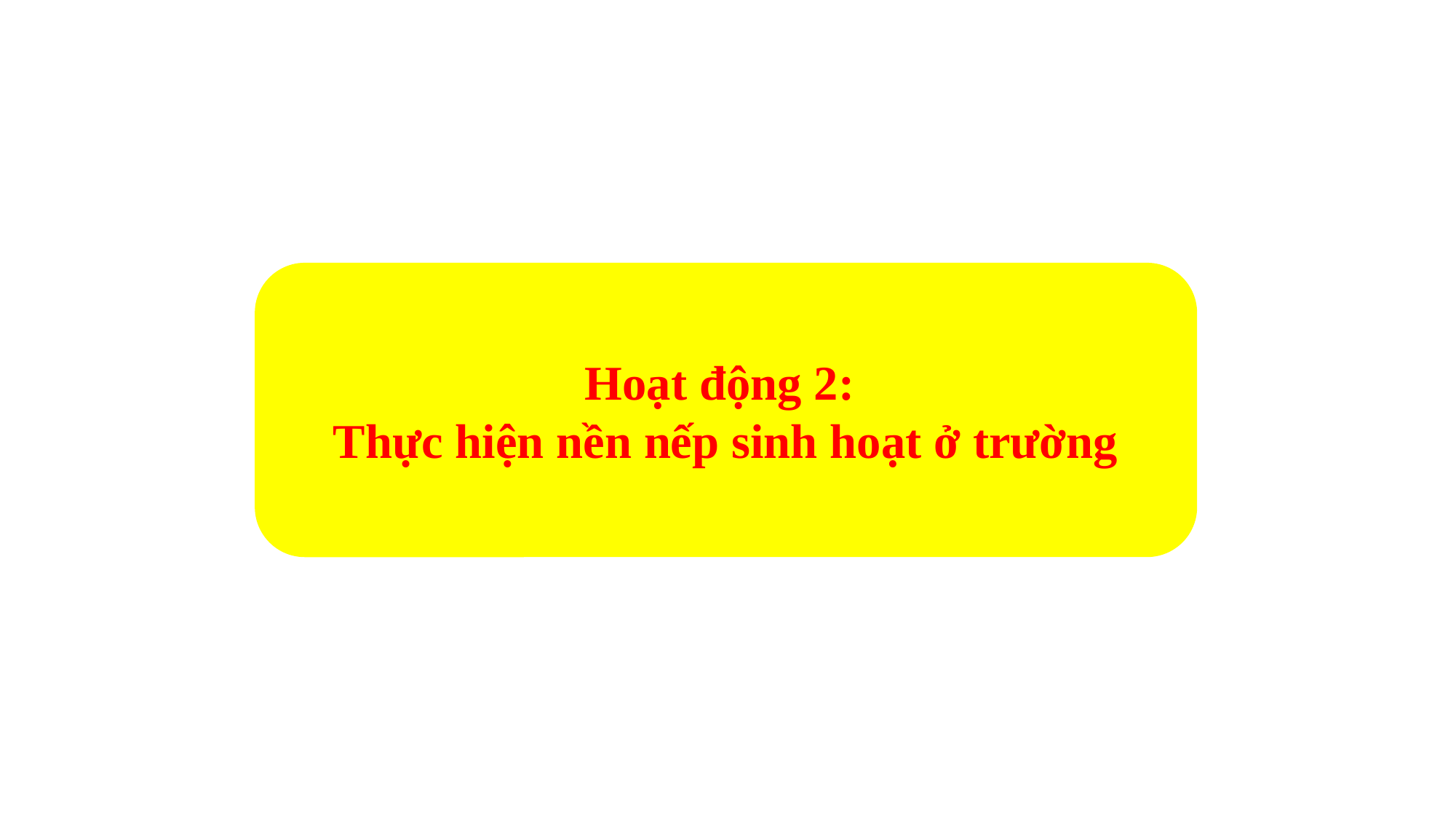

Hoạt động 2:
Thực hiện nền nếp sinh hoạt ở trường